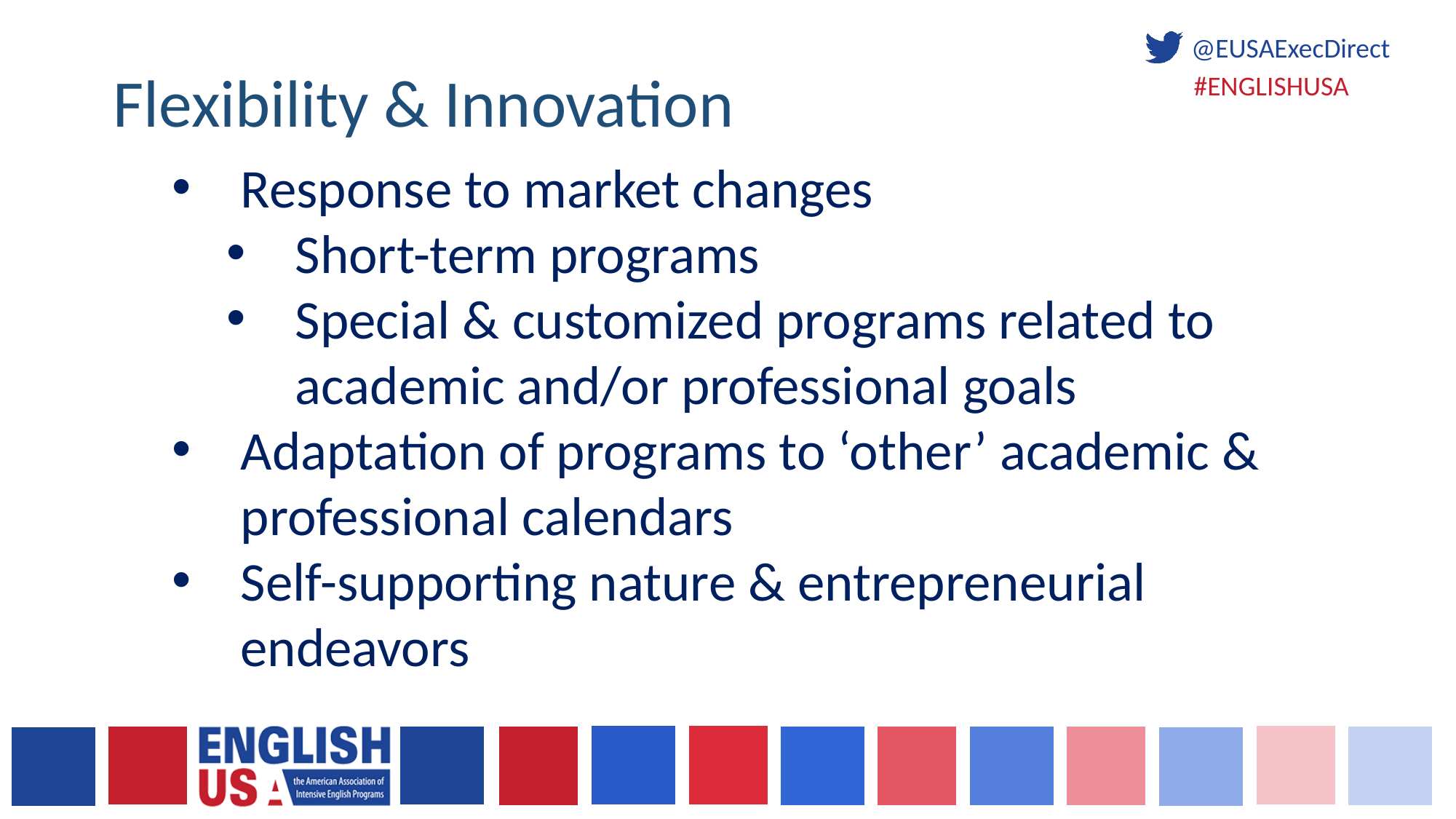

# Flexibility & Innovation
Response to market changes
Short-term programs
Special & customized programs related to academic and/or professional goals
Adaptation of programs to ‘other’ academic & professional calendars
Self-supporting nature & entrepreneurial endeavors